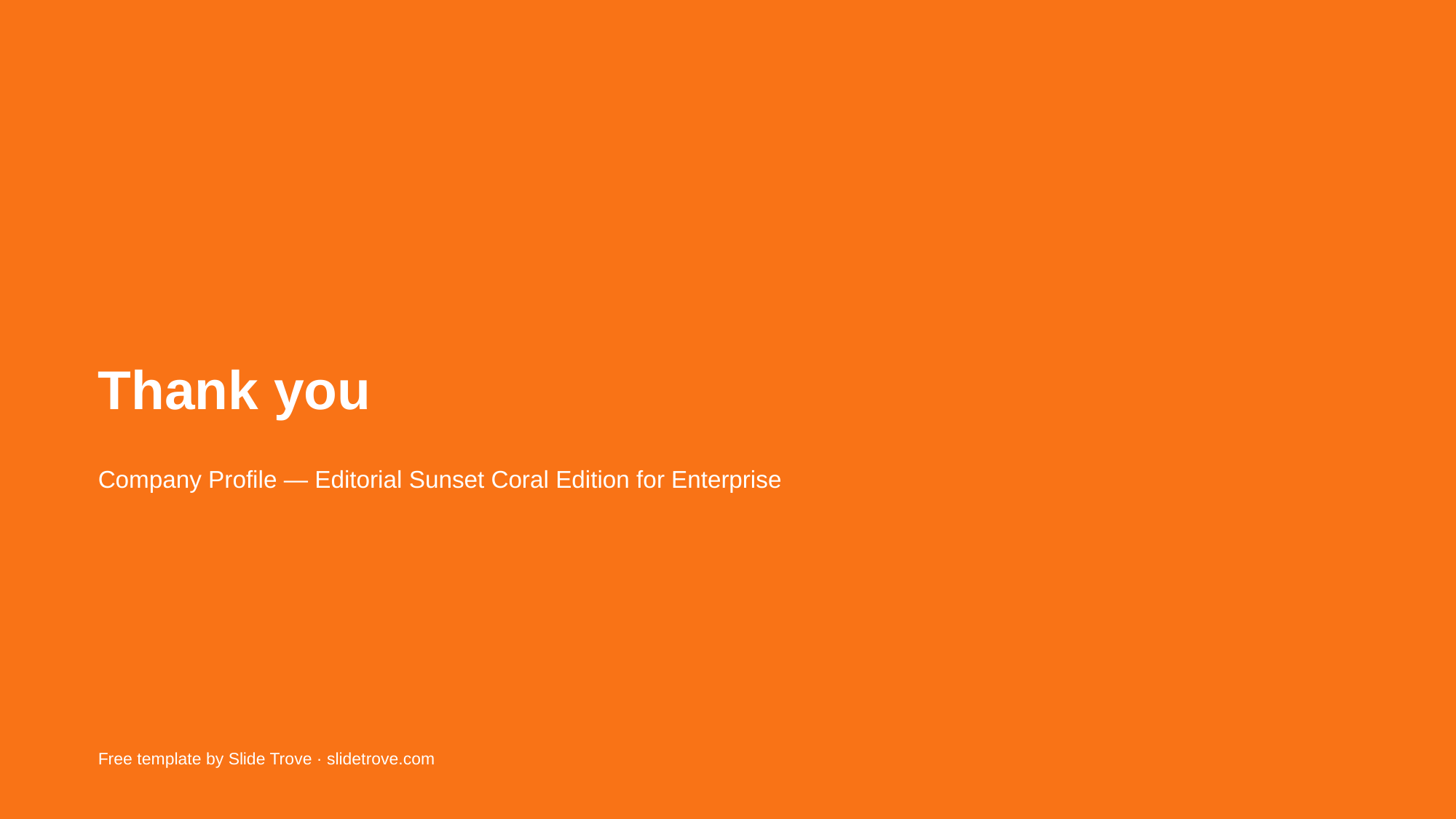

Thank you
Company Profile — Editorial Sunset Coral Edition for Enterprise
Free template by Slide Trove · slidetrove.com